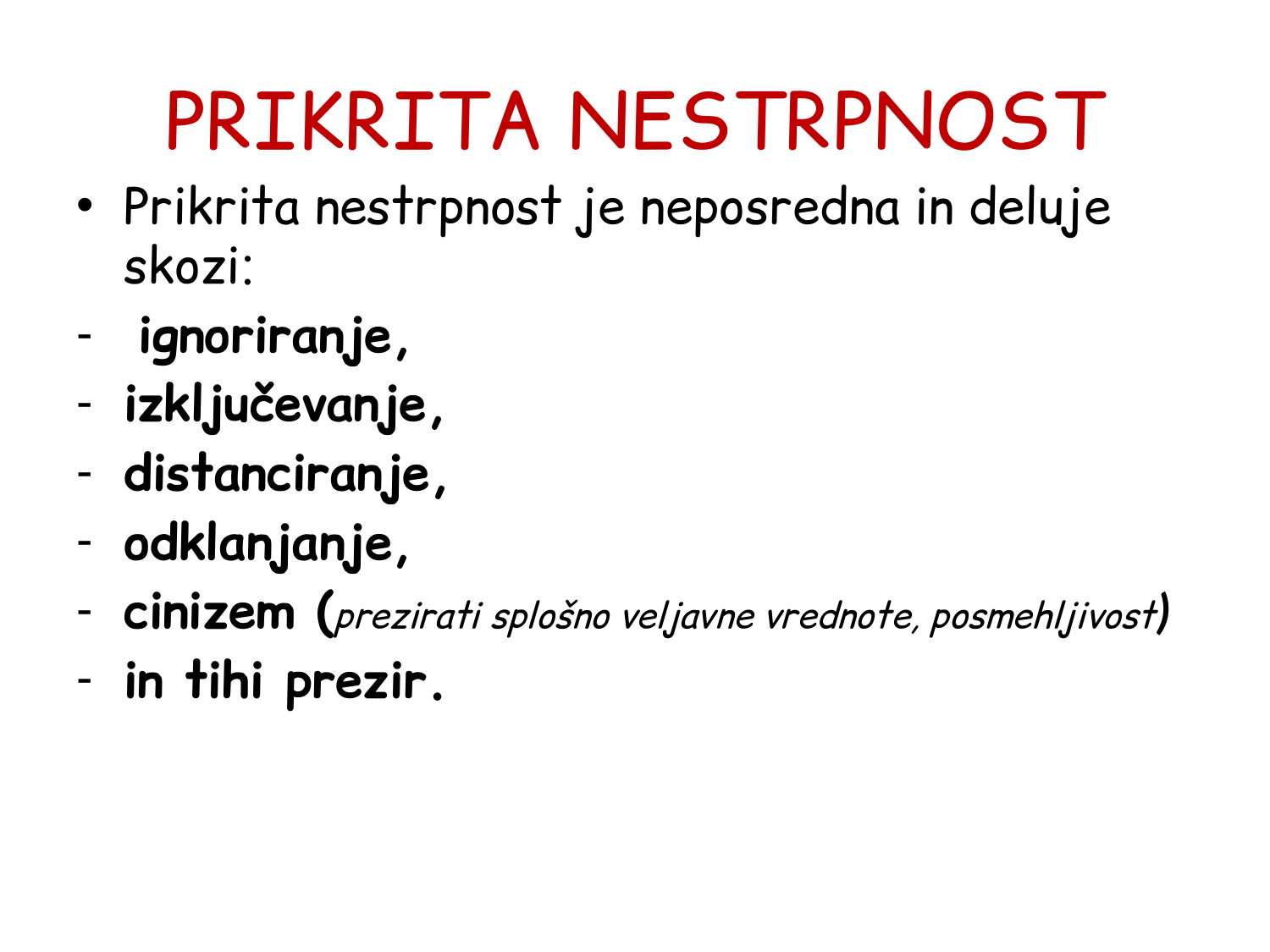

# PRIKRITA NESTRPNOST
Prikrita nestrpnost je neposredna in deluje skozi:
 ignoriranje,
izključevanje,
distanciranje,
odklanjanje,
cinizem (prezirati splošno veljavne vrednote, posmehljivost)
in tihi prezir.